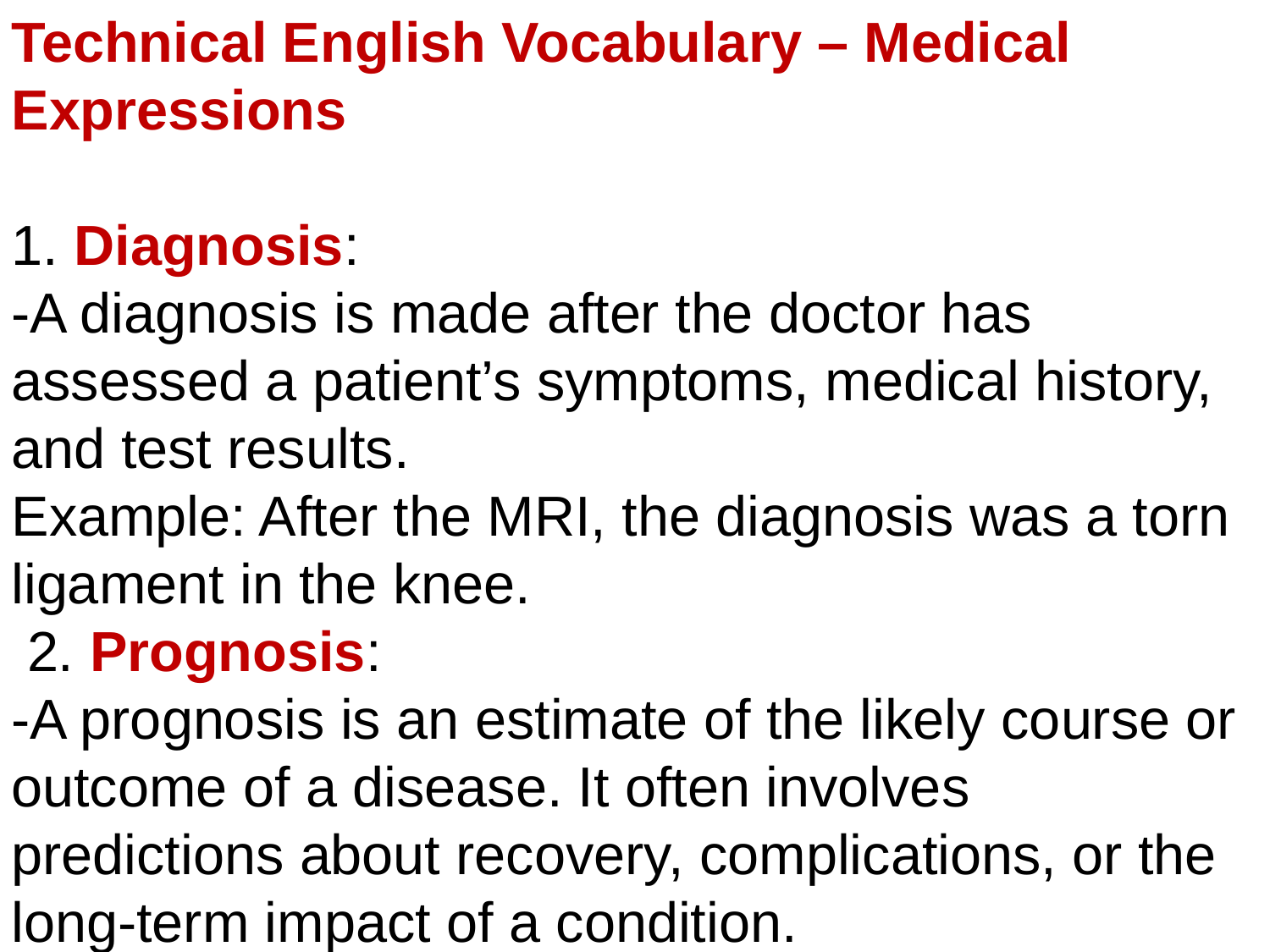

Technical English Vocabulary – Medical Expressions

1. Diagnosis:
-A diagnosis is made after the doctor has assessed a patient’s symptoms, medical history, and test results.
Example: After the MRI, the diagnosis was a torn ligament in the knee.
 2. Prognosis:
-A prognosis is an estimate of the likely course or outcome of a disease. It often involves predictions about recovery, complications, or the long-term impact of a condition.
Example: The prognosis for recovery after surgery is excellent, with most patients returning to normal activity within six weeks.